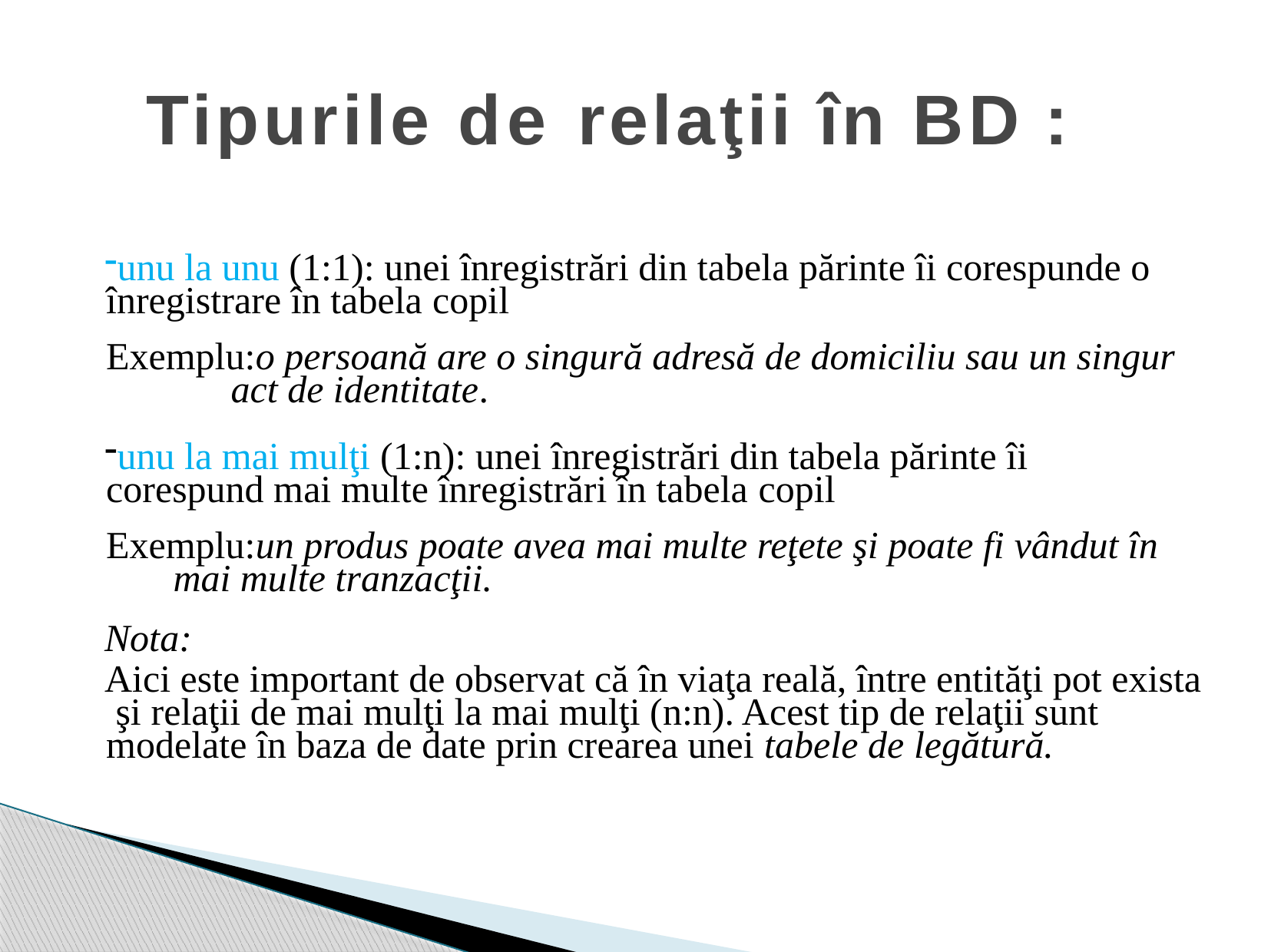

# Tipurile de relaţii în BD :
unu la unu (1:1): unei înregistrări din tabela părinte îi corespunde o  înregistrare în tabela copil
Exemplu:o persoană are o singură adresă de domiciliu sau un singur  act de identitate.
unu la mai mulţi (1:n): unei înregistrări din tabela părinte îi  corespund mai multe înregistrări în tabela copil
Exemplu:un produs poate avea mai multe reţete şi poate fi vândut în  mai multe tranzacţii.
Nota:
Aici este important de observat că în viaţa reală, între entităţi pot exista  şi relaţii de mai mulţi la mai mulţi (n:n). Acest tip de relaţii sunt  modelate în baza de date prin crearea unei tabele de legătură.